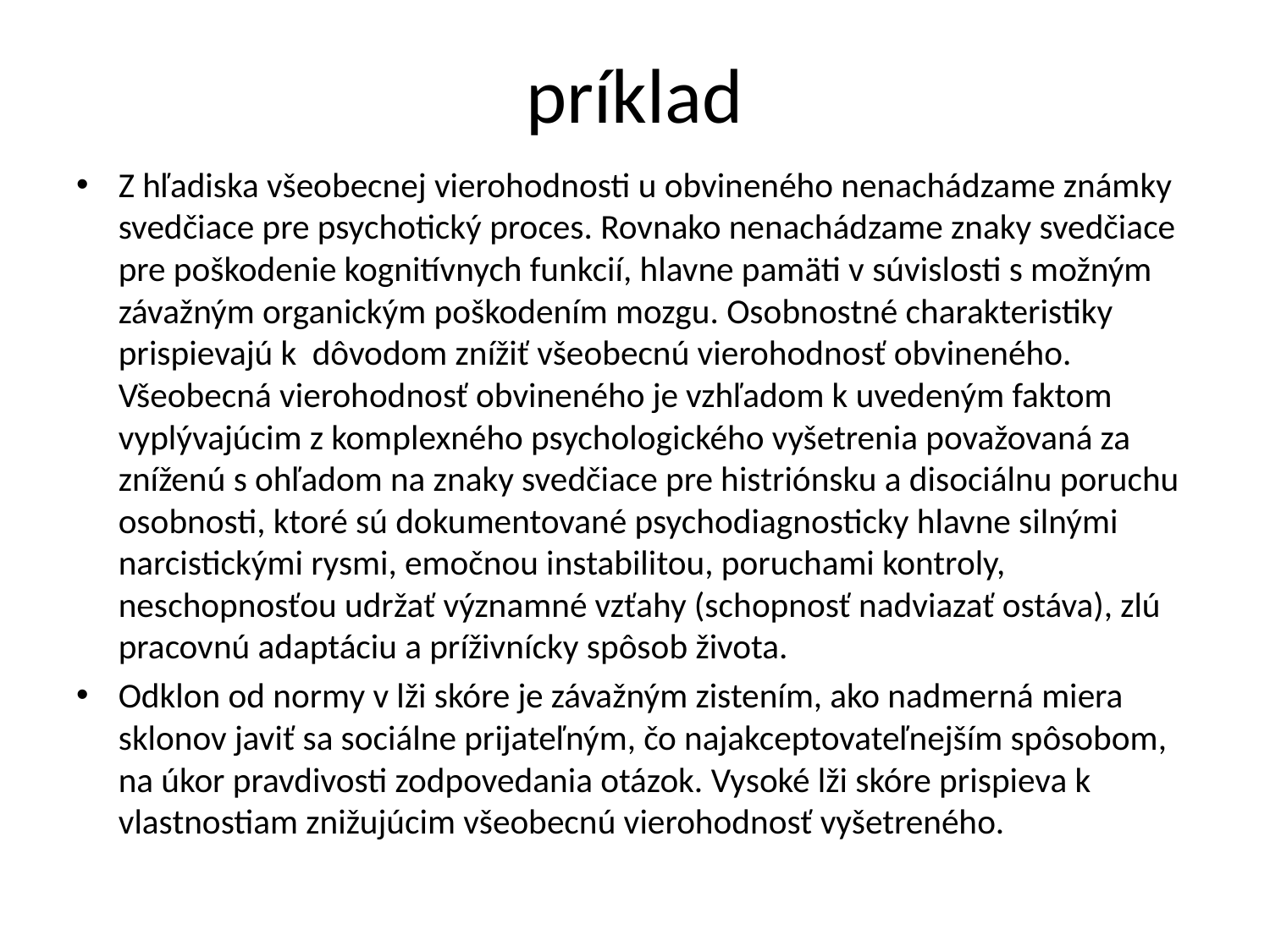

# príklad
Z hľadiska všeobecnej vierohodnosti u obvineného nenachádzame známky svedčiace pre psychotický proces. Rovnako nenachádzame znaky svedčiace pre poškodenie kognitívnych funkcií, hlavne pamäti v súvislosti s možným závažným organickým poškodením mozgu. Osobnostné charakteristiky prispievajú k  dôvodom znížiť všeobecnú vierohodnosť obvineného. Všeobecná vierohodnosť obvineného je vzhľadom k uvedeným faktom vyplývajúcim z komplexného psychologického vyšetrenia považovaná za zníženú s ohľadom na znaky svedčiace pre histriónsku a disociálnu poruchu osobnosti, ktoré sú dokumentované psychodiagnosticky hlavne silnými narcistickými rysmi, emočnou instabilitou, poruchami kontroly, neschopnosťou udržať významné vzťahy (schopnosť nadviazať ostáva), zlú pracovnú adaptáciu a príživnícky spôsob života.
Odklon od normy v lži skóre je závažným zistením, ako nadmerná miera sklonov javiť sa sociálne prijateľným, čo najakceptovateľnejším spôsobom, na úkor pravdivosti zodpovedania otázok. Vysoké lži skóre prispieva k vlastnostiam znižujúcim všeobecnú vierohodnosť vyšetreného.